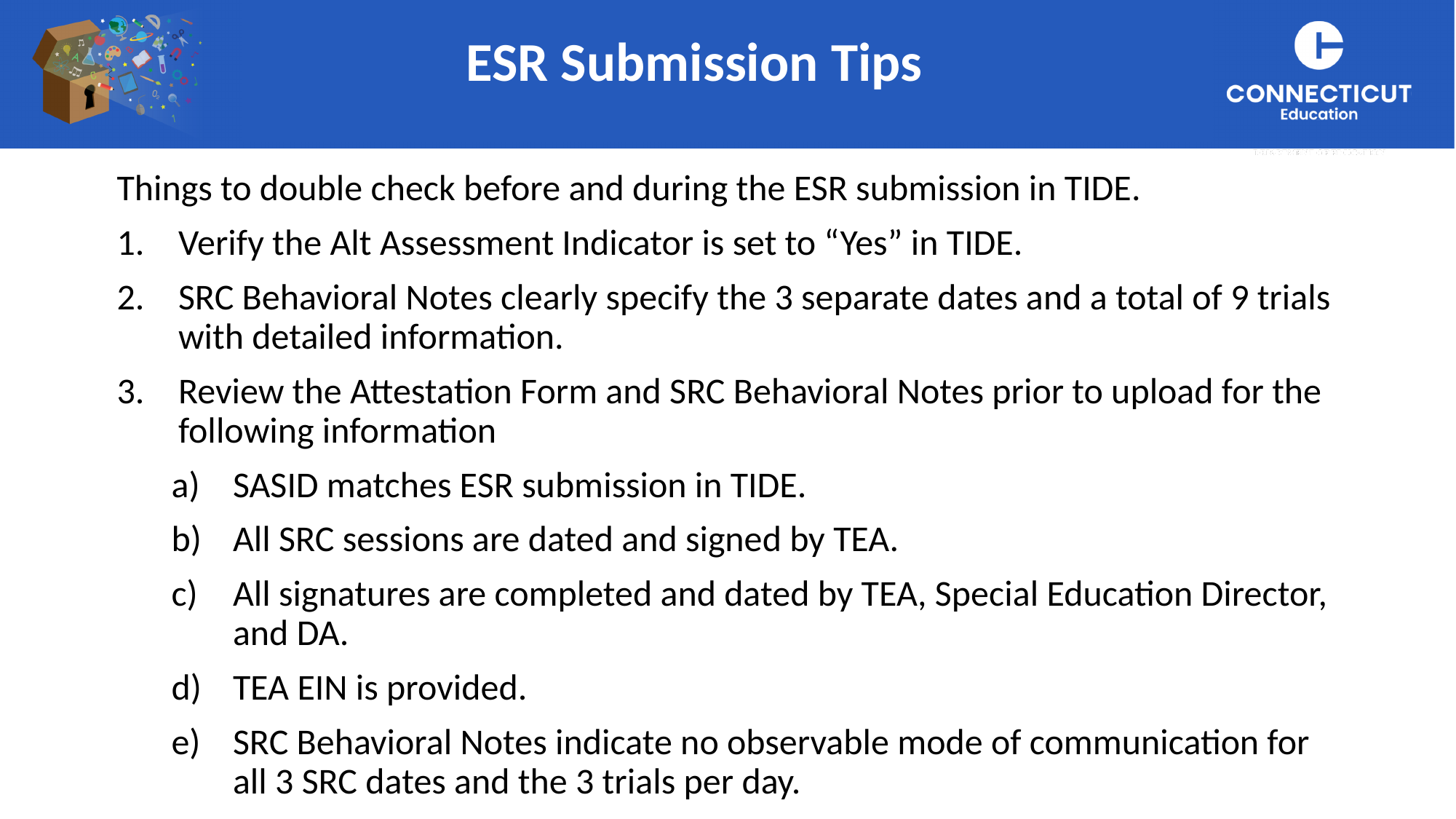

ESR Submission Tips
Things to double check before and during the ESR submission in TIDE.
Verify the Alt Assessment Indicator is set to “Yes” in TIDE.
SRC Behavioral Notes clearly specify the 3 separate dates and a total of 9 trials with detailed information.
Review the Attestation Form and SRC Behavioral Notes prior to upload for the following information
SASID matches ESR submission in TIDE.
All SRC sessions are dated and signed by TEA.
All signatures are completed and dated by TEA, Special Education Director, and DA.
TEA EIN is provided.
SRC Behavioral Notes indicate no observable mode of communication for all 3 SRC dates and the 3 trials per day.